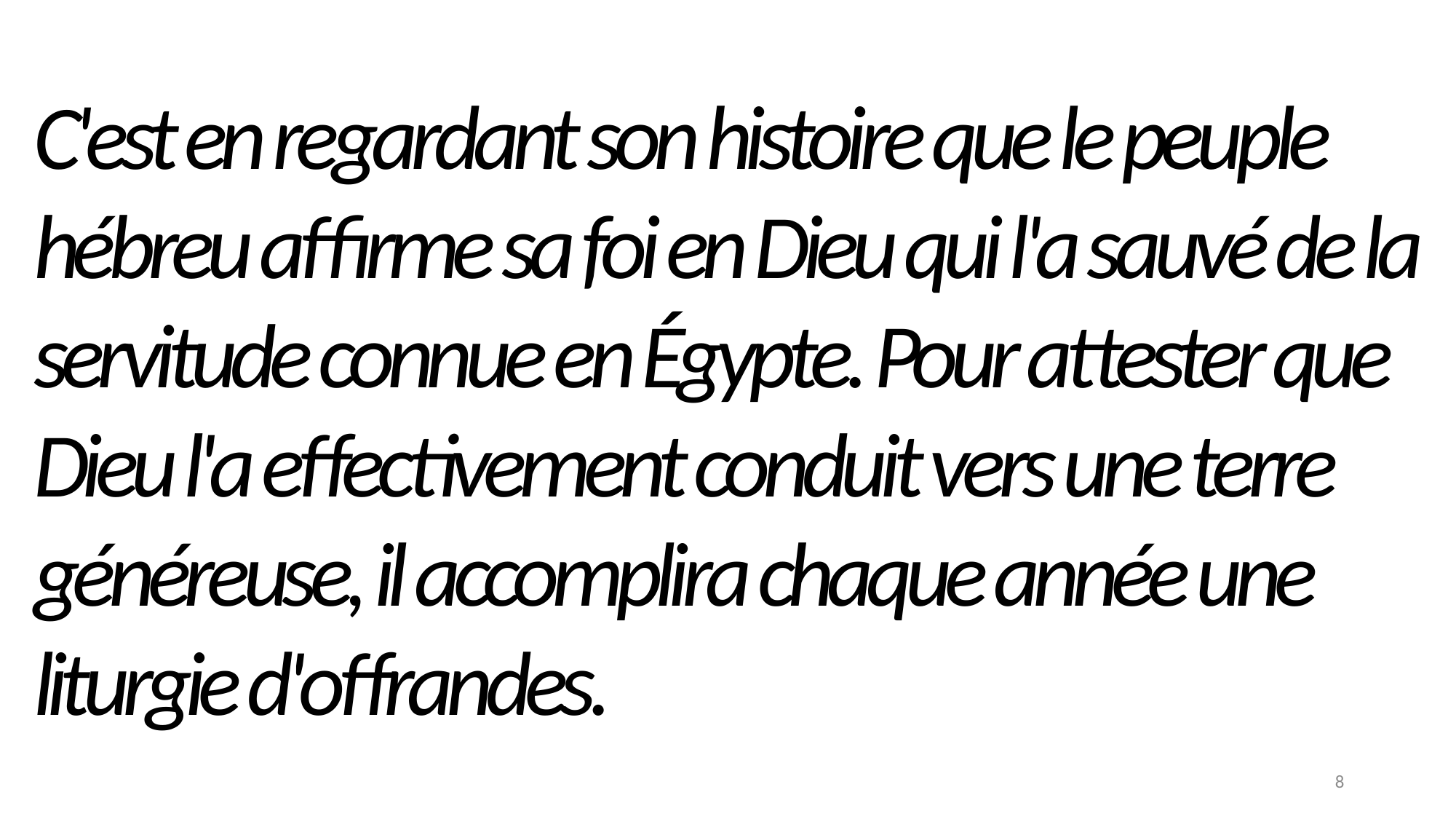

C'est en regardant son histoire que le peuple hébreu affirme sa foi en Dieu qui l'a sauvé de la servitude connue en Égypte. Pour attester que Dieu l'a effectivement conduit vers une terre généreuse, il accomplira chaque année une liturgie d'offrandes.
8